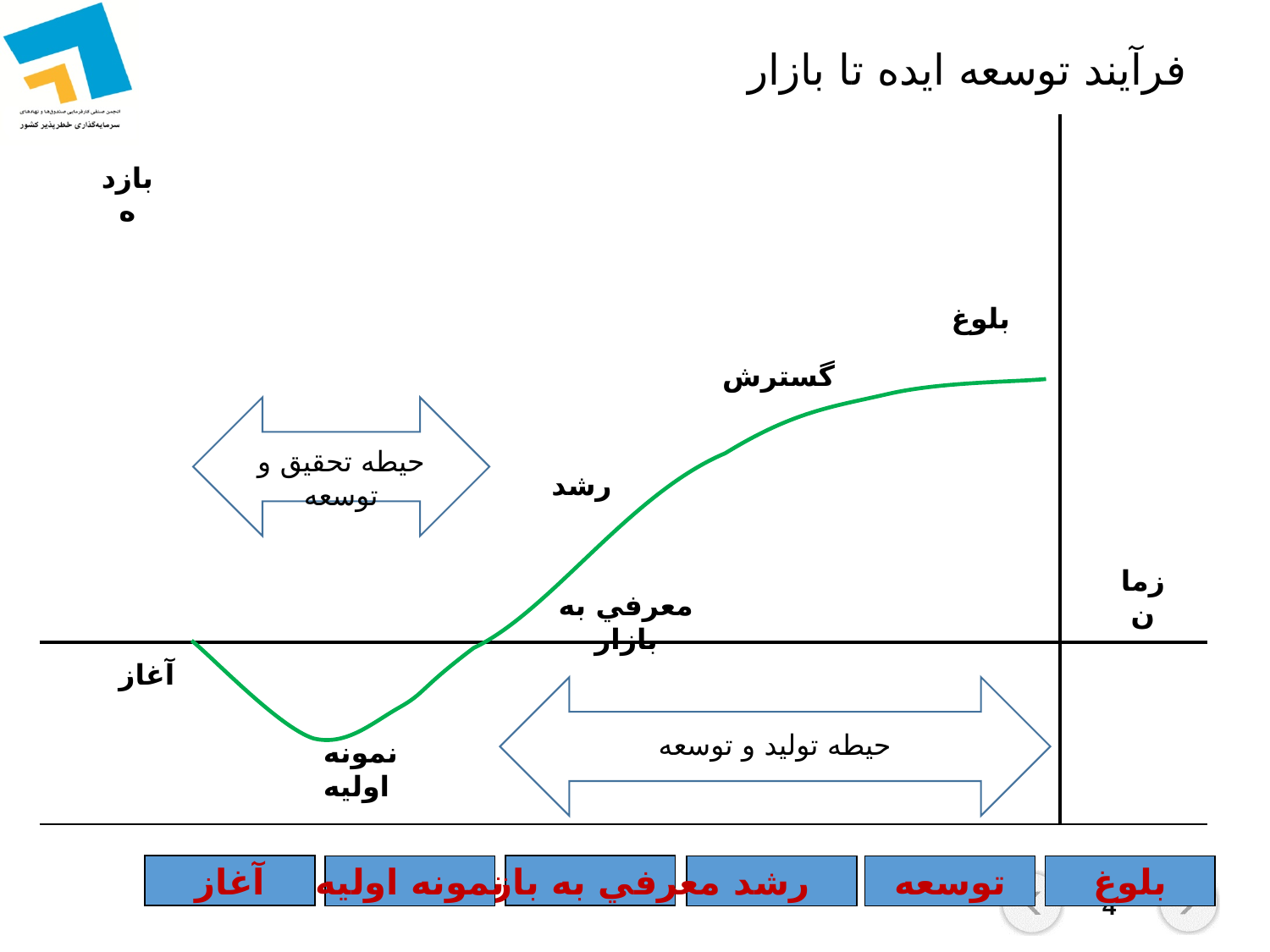

فرآيند توسعه ايده تا بازار
|  |  |
| --- | --- |
|  |  |
بازده
بلوغ
گسترش

رشد
زمان
معرفي به بازار
آغاز
نمونه اوليه

حیطه تولید و توسعه

حیطه تحقیق و توسعه
آغاز
معرفي به بازار
نمونه اوليه
رشد
توسعه
بلوغ